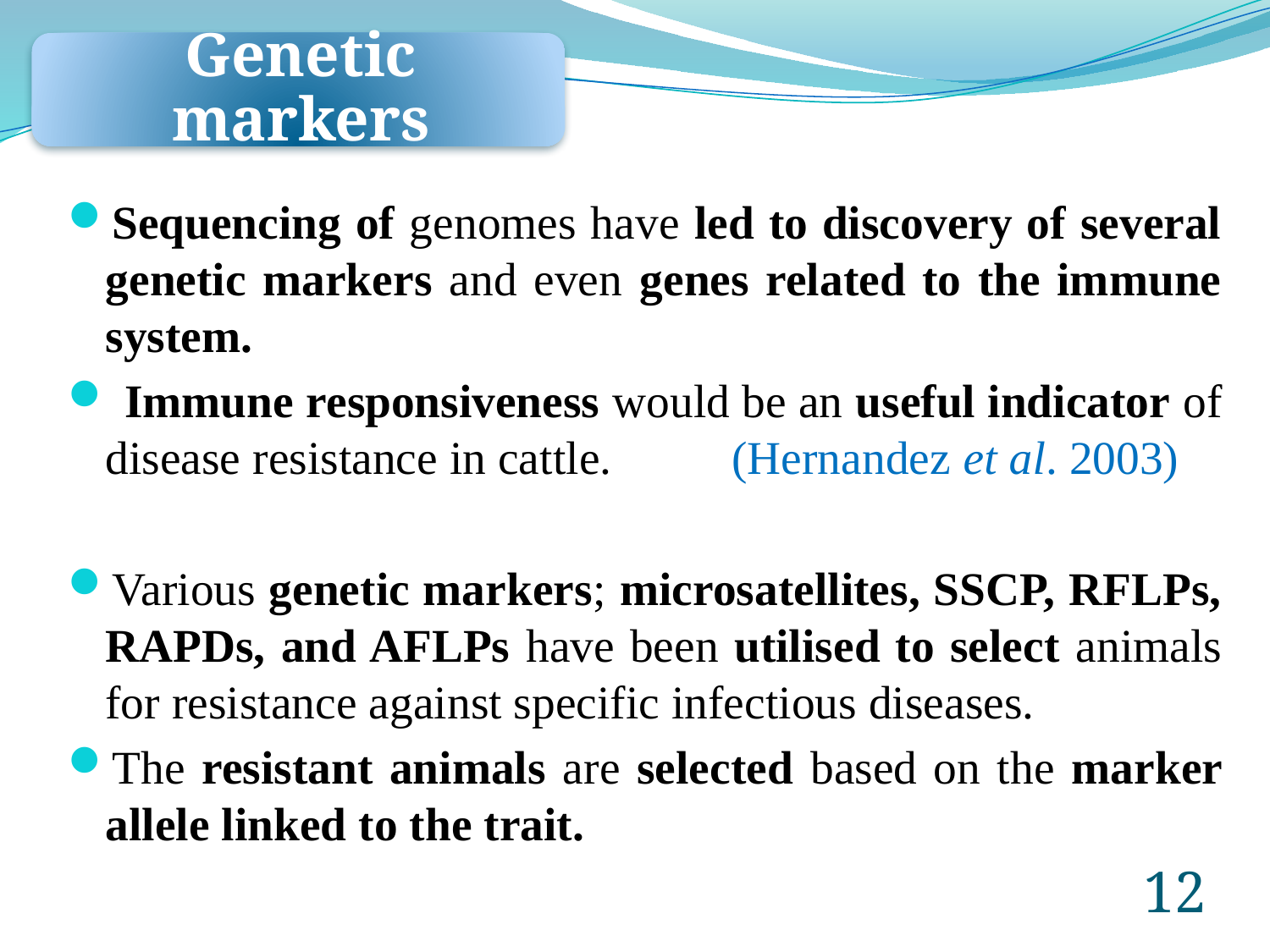

Genetic markers
Sequencing of genomes have led to discovery of several genetic markers and even genes related to the immune system.
 Immune responsiveness would be an useful indicator of disease resistance in cattle.          (Hernandez et al. 2003)

Various genetic markers; microsatellites, SSCP, RFLPs, RAPDs, and AFLPs have been utilised to select animals for resistance against specific infectious diseases.
The resistant animals are selected based on the marker allele linked to the trait.

12